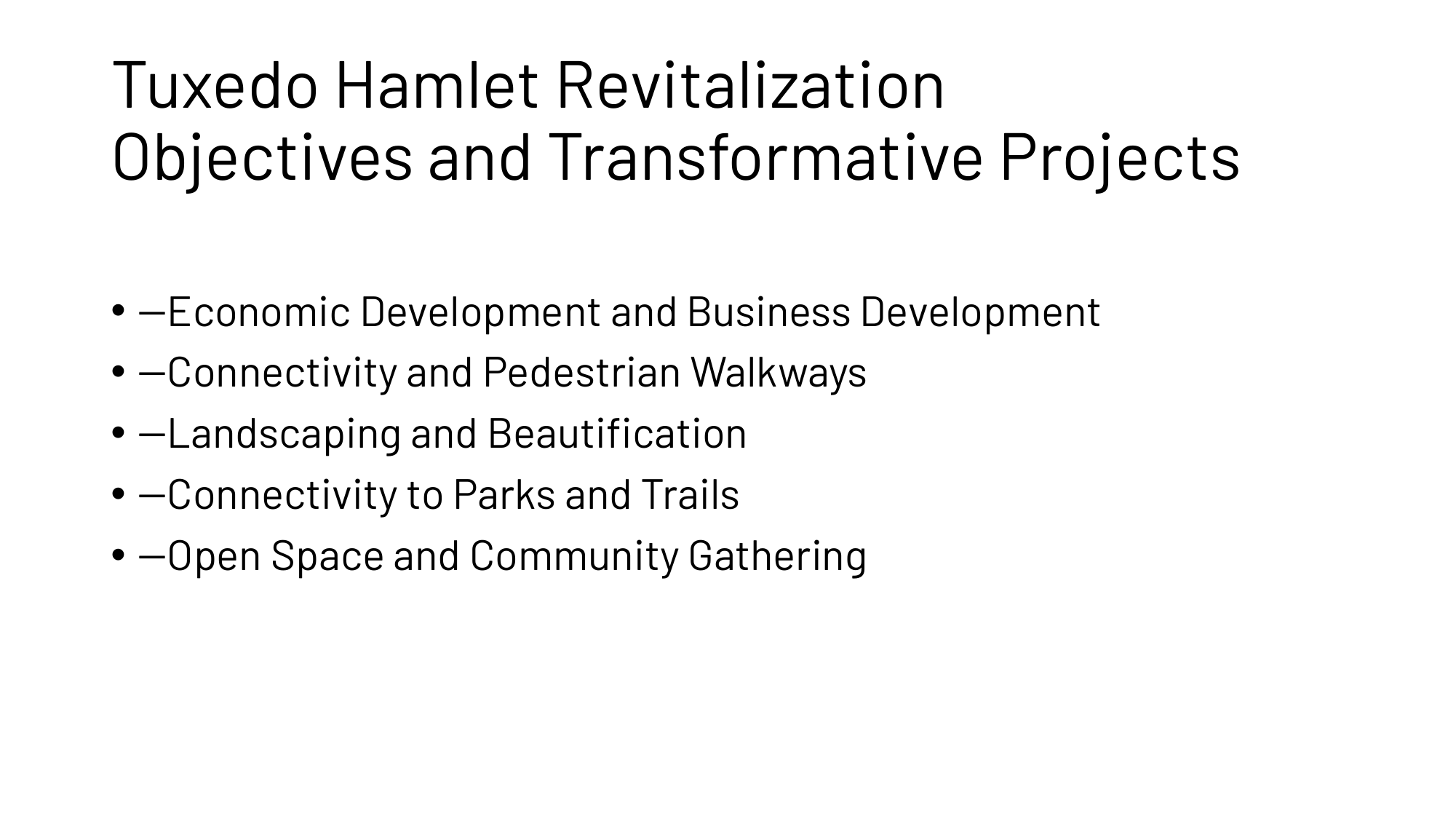

# Tuxedo Hamlet Revitalization Objectives and Transformative Projects

--Economic Development and Business Development
--Connectivity and Pedestrian Walkways
--Landscaping and Beautification
--Connectivity to Parks and Trails
--Open Space and Community Gathering